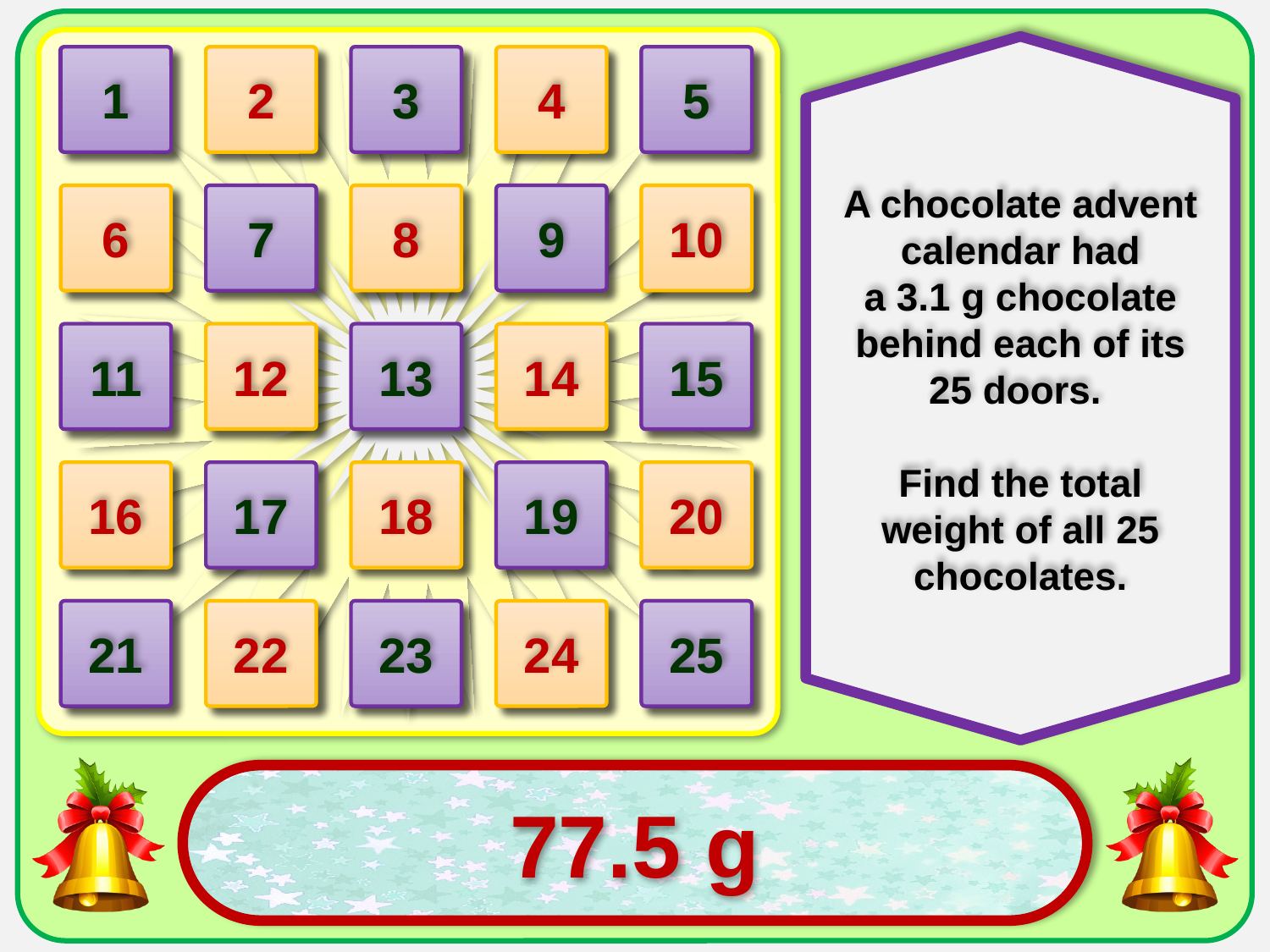

1

2

3

4

5
A chocolate advent calendar had
a 3.1 g chocolate behind each of its 25 doors.

Find the total weight of all 25 chocolates.

6

7

8

9

10

11

12

13

14

15

16

17

18

19

20

21

22

23

24

25

77.5 g